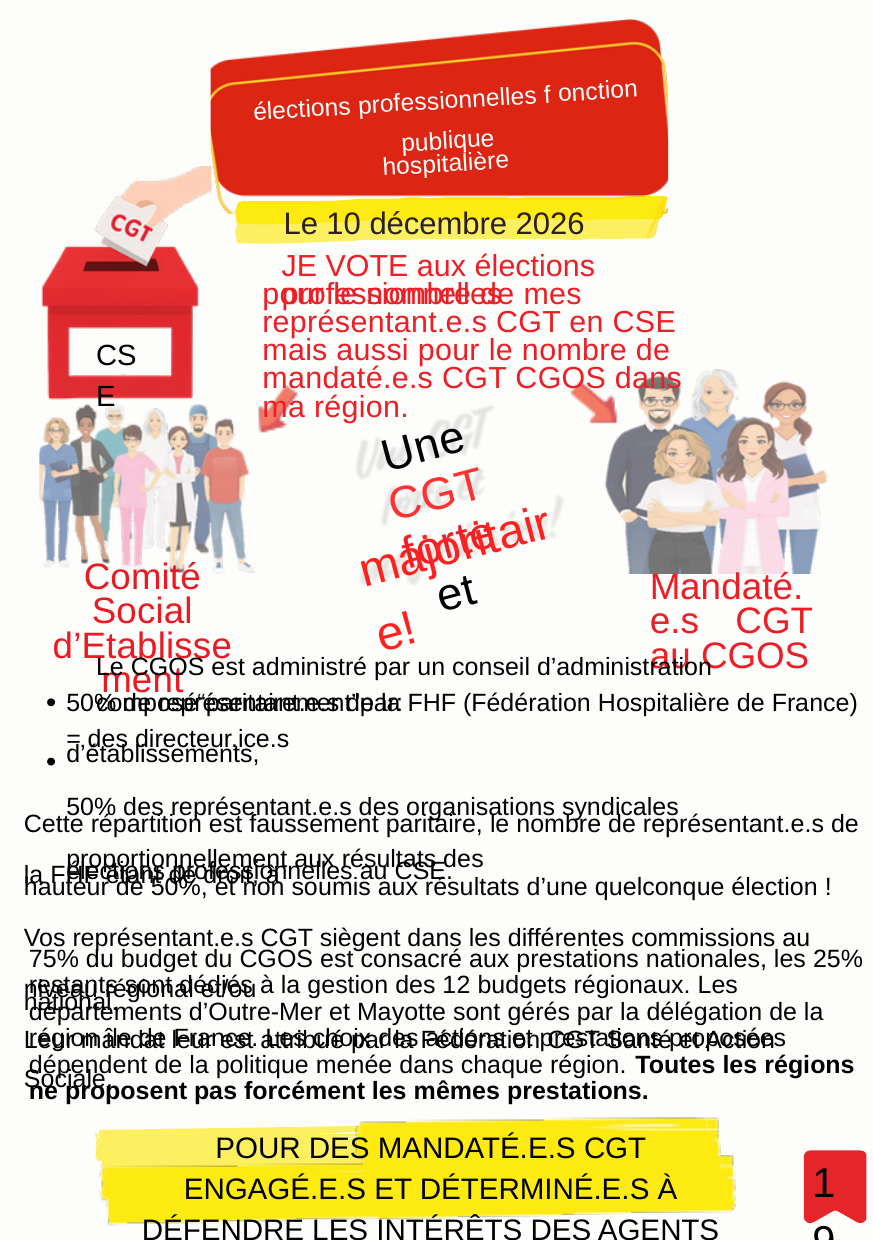

élections professionnelles f onction publique
hospitalière

Le 10 décembre 2026

JE VOTE aux élections professionnelles
pour le nombre de mes représentant.e.s CGT en CSE mais aussi pour le nombre de mandaté.e.s CGT CGOS dans ma région.
CSE

Une CGT forte et

majoritaire!
Comité Social d’Etablissement
Mandaté.e.s CGT au CGOS

Le CGOS est administré par un conseil d’administration composé“paritairement”par:
50% de représentant.e.s de la FHF (Fédération Hospitalière de France) = des directeur.ice.s
d’établissements,
50% des représentant.e.s des organisations syndicales proportionnellement aux résultats des
élections professionnelles au CSE.

Cette répartition est faussement paritaire, le nombre de représentant.e.s de la FHF étant de droit, à
hauteur de 50%, et non soumis aux résultats d’une quelconque élection !
Vos représentant.e.s CGT siègent dans les différentes commissions au niveau régional et/ou
national.
Leur mandat leur est attribué par la Fédération CGT Santé et Action Sociale.
75% du budget du CGOS est consacré aux prestations nationales, les 25% restants sont dédiés à la gestion des 12 budgets régionaux. Les départements d’Outre-Mer et Mayotte sont gérés par la délégation de la région île de France. Les choix des actions et prestations proposées dépendent de la politique menée dans chaque région. Toutes les régions ne proposent pas forcément les mêmes prestations.

POUR DES MANDATÉ.E.S CGT ENGAGÉ.E.S ET DÉTERMINÉ.E.S À DÉFENDRE LES INTÉRÊTS DES AGENTS HOSPITALIERS

19